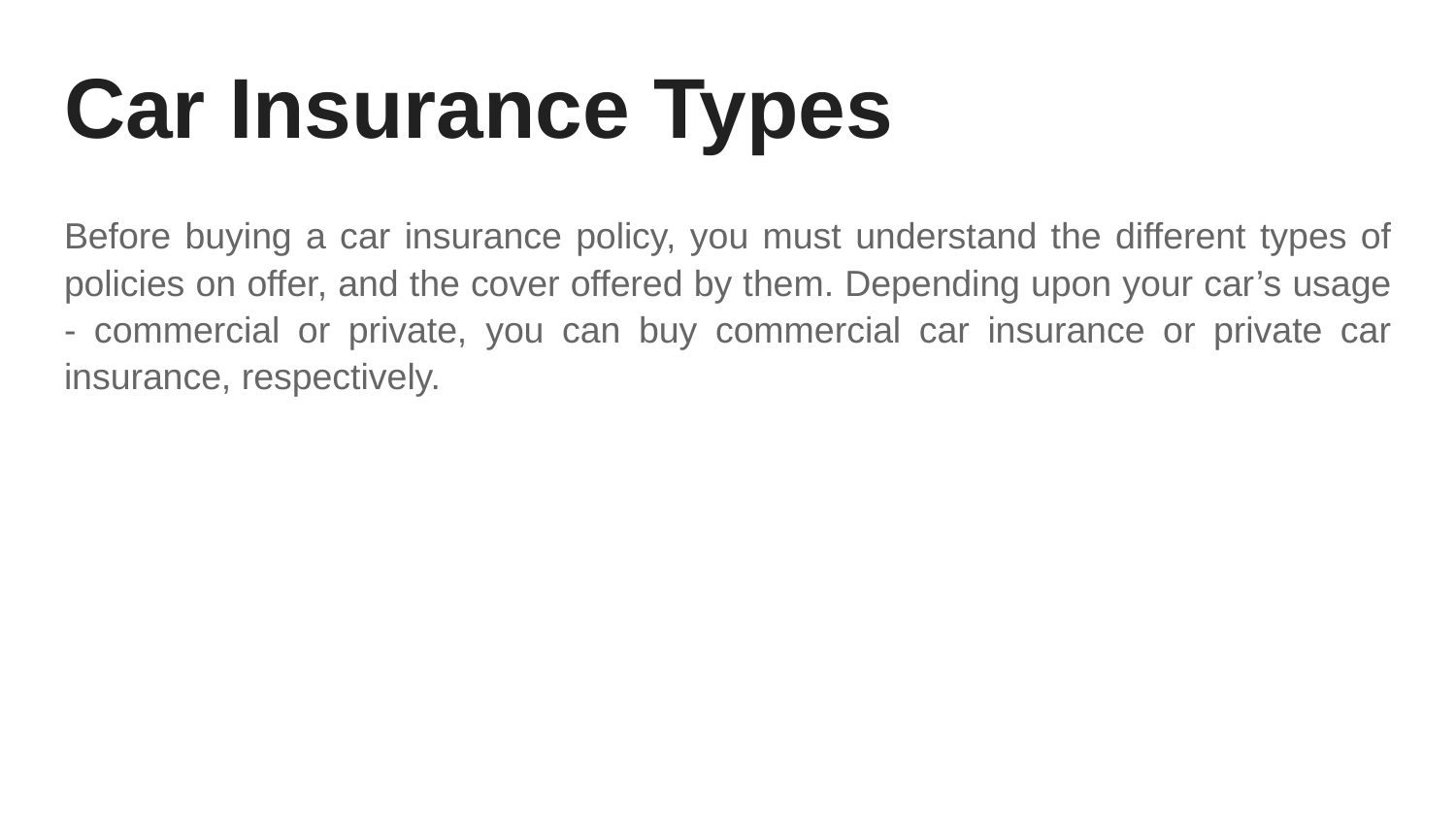

# Car Insurance Types
Before buying a car insurance policy, you must understand the different types of policies on offer, and the cover offered by them. Depending upon your car’s usage - commercial or private, you can buy commercial car insurance or private car insurance, respectively.